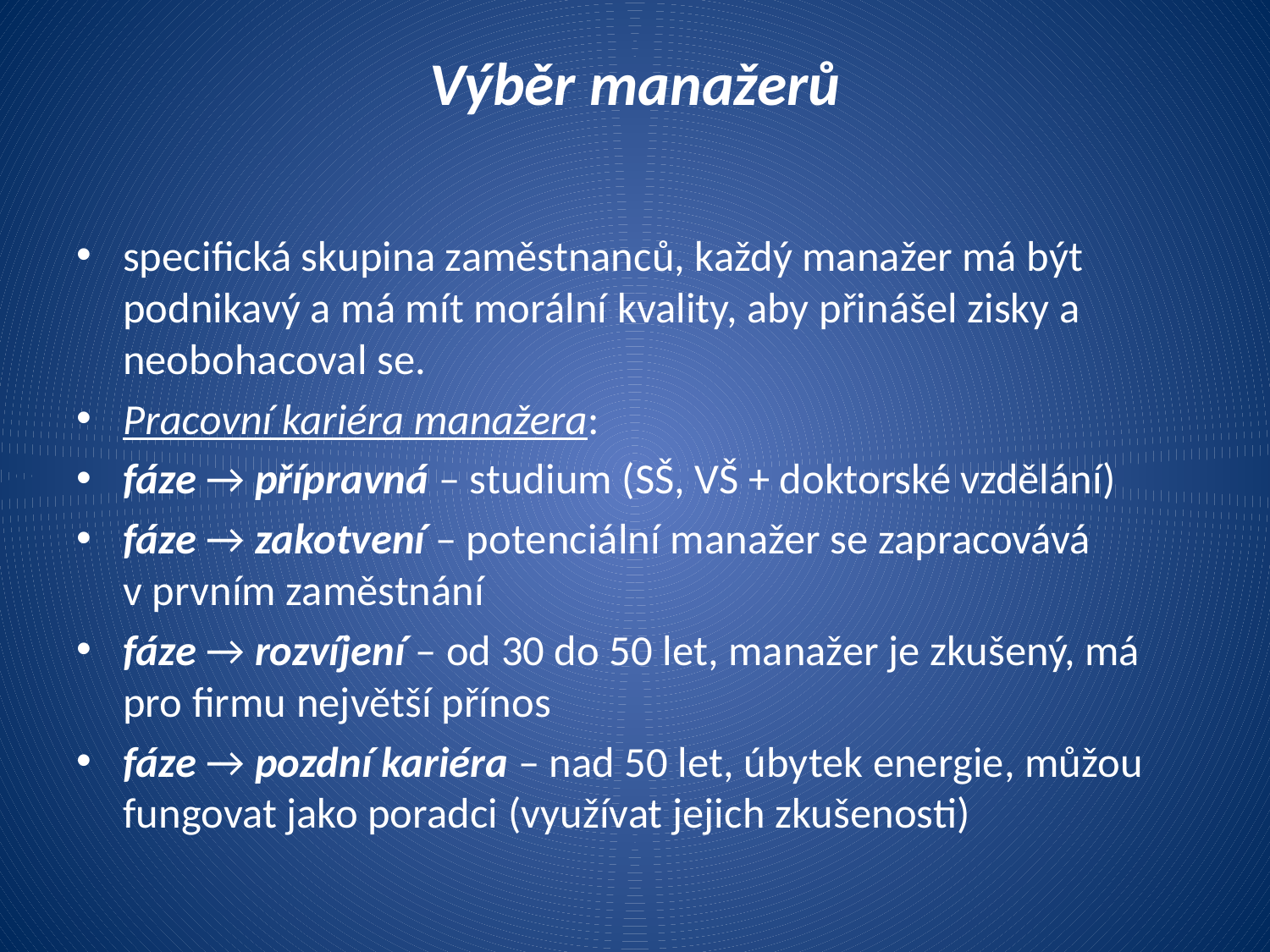

# Výběr manažerů
specifická skupina zaměstnanců, každý manažer má být podnikavý a má mít morální kvality, aby přinášel zisky a neobohacoval se.
Pracovní kariéra manažera:
fáze → přípravná – studium (SŠ, VŠ + doktorské vzdělání)
fáze → zakotvení – potenciální manažer se zapracovává v prvním zaměstnání
fáze → rozvíjení – od 30 do 50 let, manažer je zkušený, má pro firmu největší přínos
fáze → pozdní kariéra – nad 50 let, úbytek energie, můžou fungovat jako poradci (využívat jejich zkušenosti)